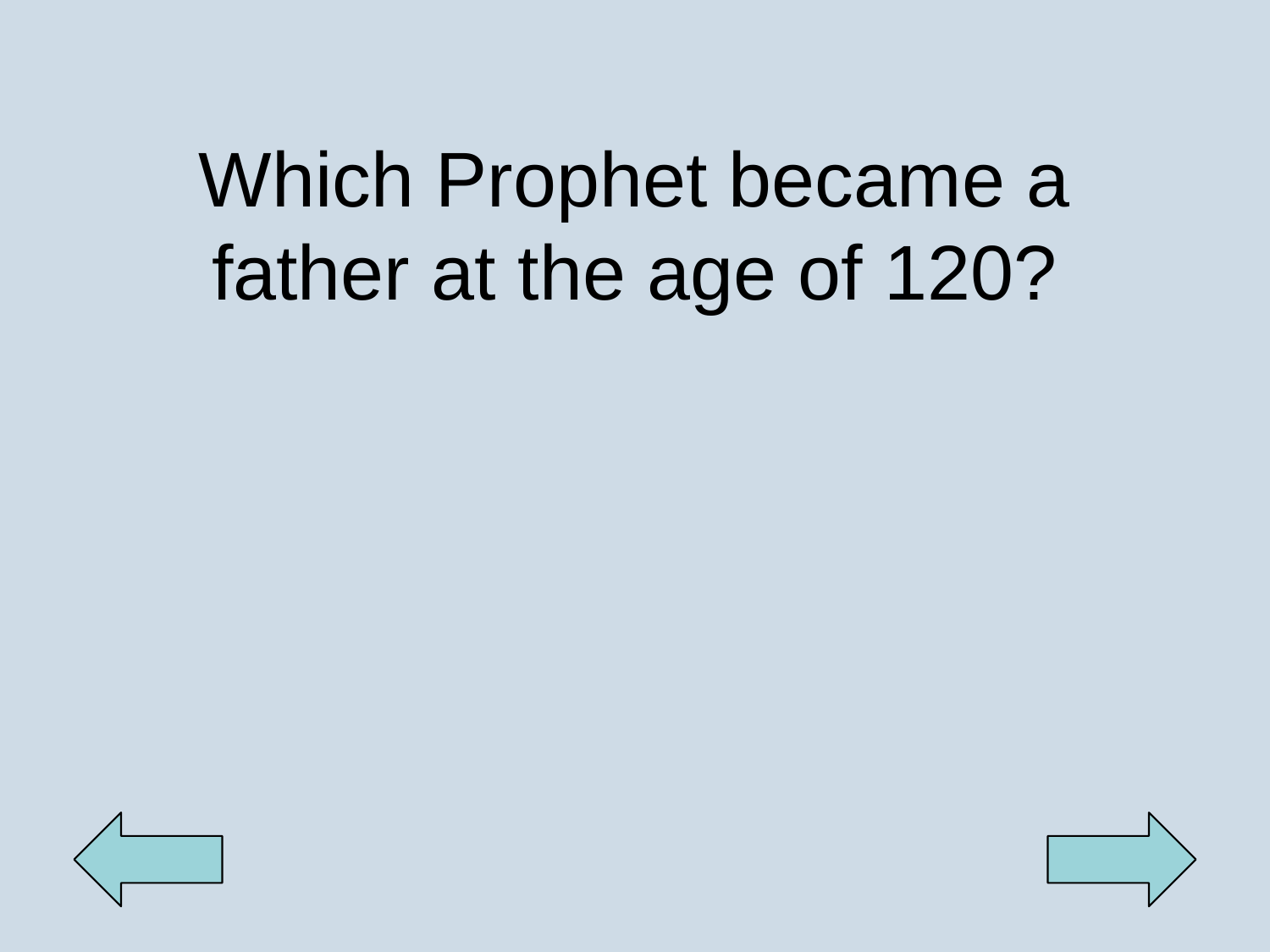

Which Prophet became a father at the age of 120?